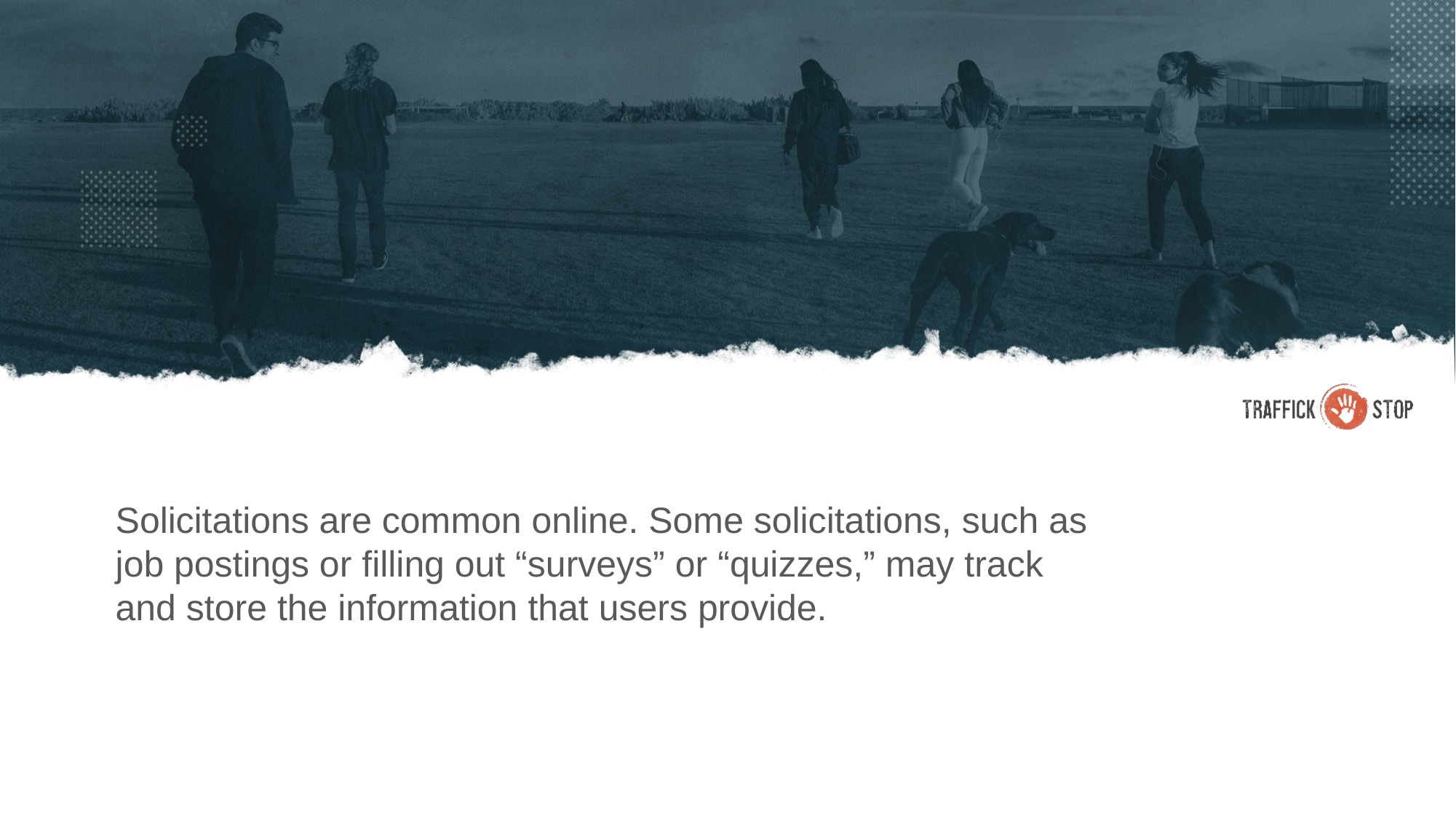

Solicitations are common online. Some solicitations, such as job postings or filling out “surveys” or “quizzes,” may track and store the information that users provide.